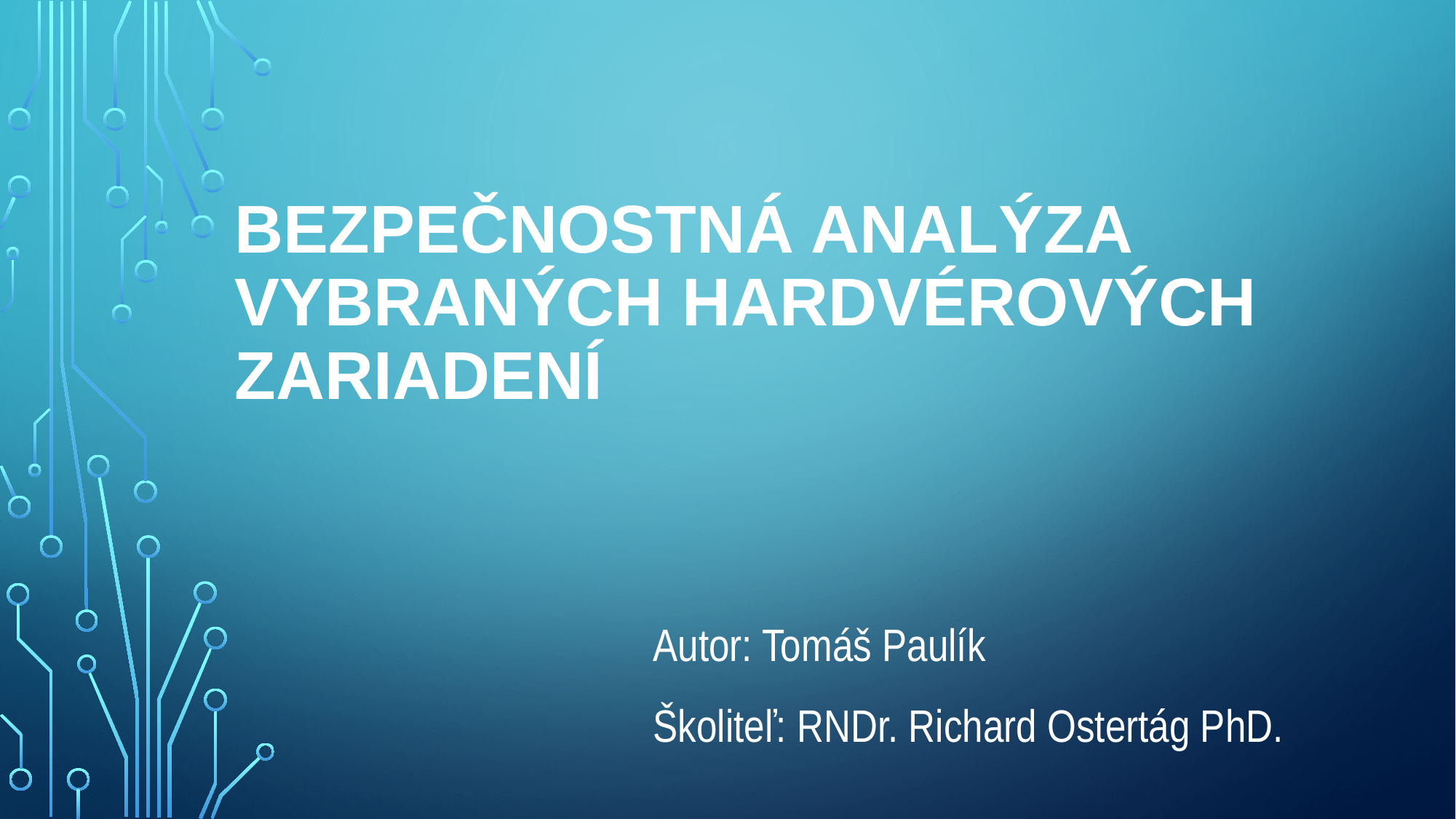

# Bezpečnostná analýza vybraných hardvérových zariadení

Autor: Tomáš Paulík
Školiteľ: RNDr. Richard Ostertág PhD.